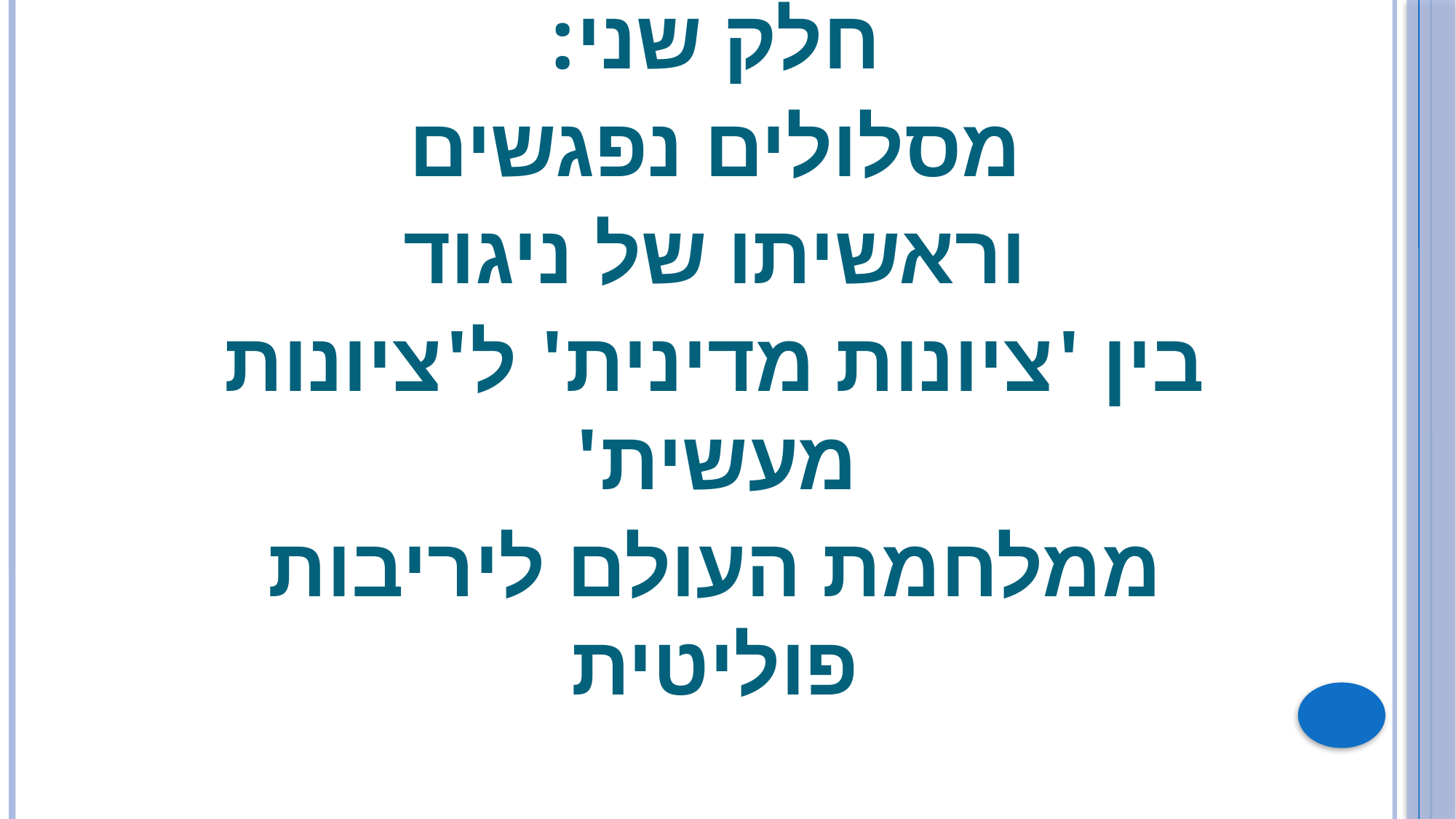

חלק שני:
מסלולים נפגשים
וראשיתו של ניגוד
בין 'ציונות מדינית' ל'ציונות מעשית'
ממלחמת העולם ליריבות פוליטית